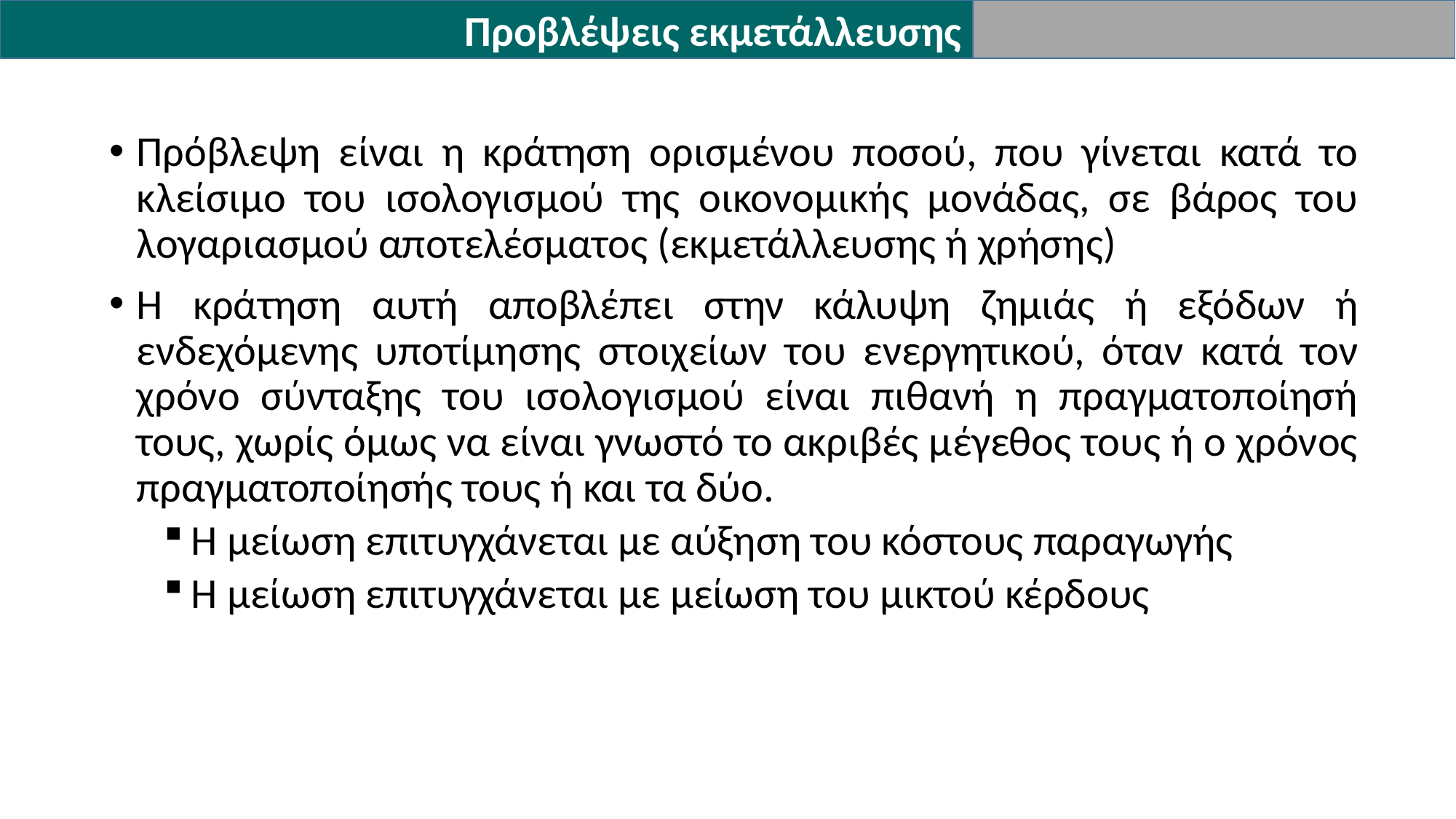

Προβλέψεις εκμετάλλευσης

Πρόβλεψη είναι η κράτηση ορισμένου ποσού, που γίνεται κατά το κλείσιμο του ισολογισμού της οικονομικής μονάδας, σε βάρος του λογαριασμού αποτελέσματος (εκμετάλλευσης ή χρήσης)
Η κράτηση αυτή αποβλέπει στην κάλυψη ζημιάς ή εξόδων ή ενδεχόμενης υποτίμησης στοιχείων του ενεργητικού, όταν κατά τον χρόνο σύνταξης του ισολογισμού είναι πιθανή η πραγματοποίησή τους, χωρίς όμως να είναι γνωστό το ακριβές μέγεθος τους ή ο χρόνος πραγματοποίησής τους ή και τα δύο.
Η μείωση επιτυγχάνεται με αύξηση του κόστους παραγωγής
Η μείωση επιτυγχάνεται με μείωση του μικτού κέρδους